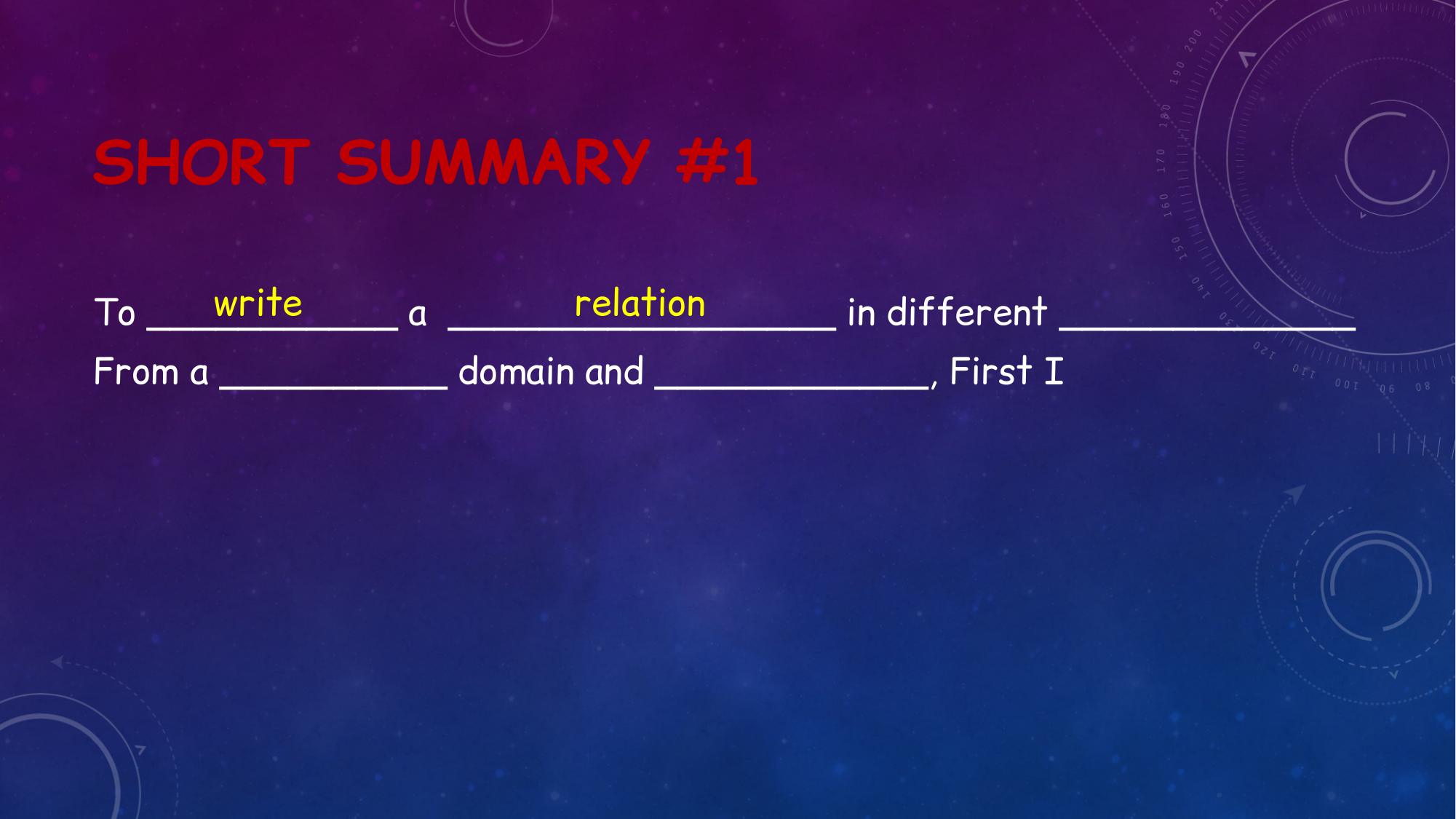

# Short summary #1
To ___________ a  _________________ in different _____________
From a __________ domain and ____________, First I

relation
write